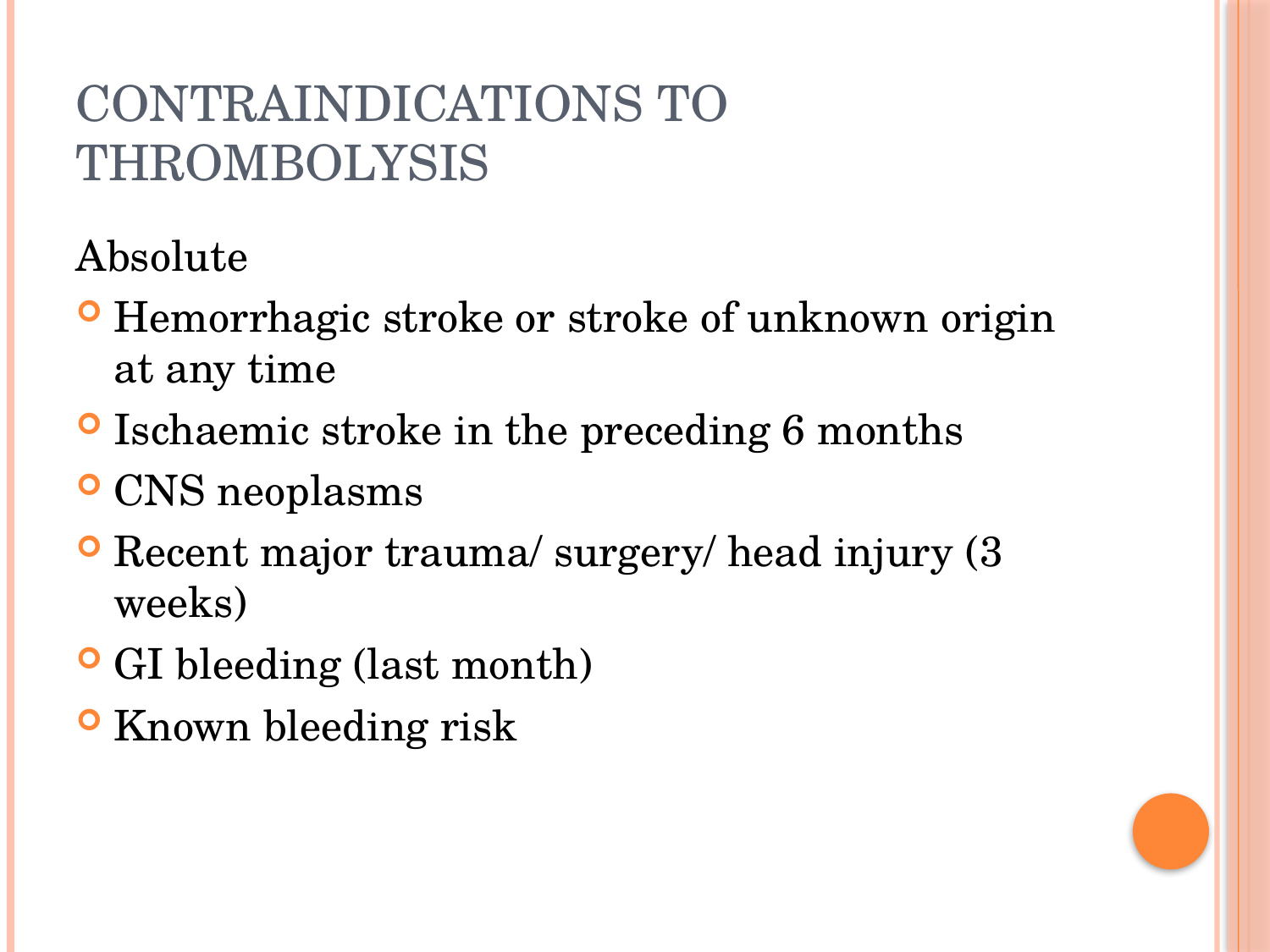

# Contraindications to thrombolysis
Absolute
Hemorrhagic stroke or stroke of unknown origin at any time
Ischaemic stroke in the preceding 6 months
CNS neoplasms
Recent major trauma/ surgery/ head injury (3 weeks)
GI bleeding (last month)
Known bleeding risk